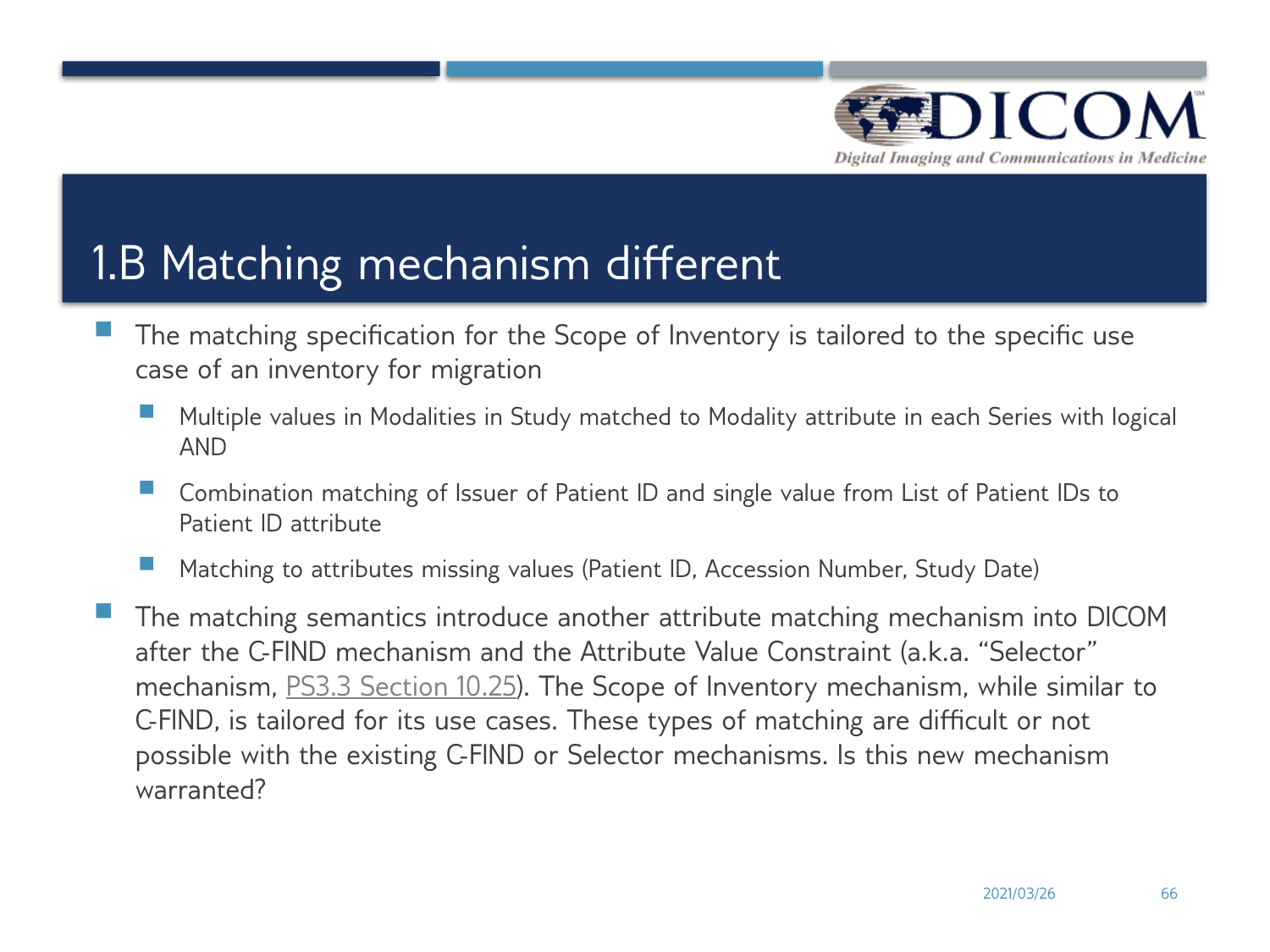

# 1.B Matching mechanism different
The matching specification for the Scope of Inventory is tailored to the specific use case of an inventory for migration
Multiple values in Modalities in Study matched to Modality attribute in each Series with logical AND
Combination matching of Issuer of Patient ID and single value from List of Patient IDs to Patient ID attribute
Matching to attributes missing values (Patient ID, Accession Number, Study Date)
The matching semantics introduce another attribute matching mechanism into DICOM after the C-FIND mechanism and the Attribute Value Constraint (a.k.a. “Selector” mechanism, PS3.3 Section 10.25). The Scope of Inventory mechanism, while similar to C-FIND, is tailored for its use cases. These types of matching are difficult or not possible with the existing C-FIND or Selector mechanisms. Is this new mechanism warranted?

2021/03/26
66